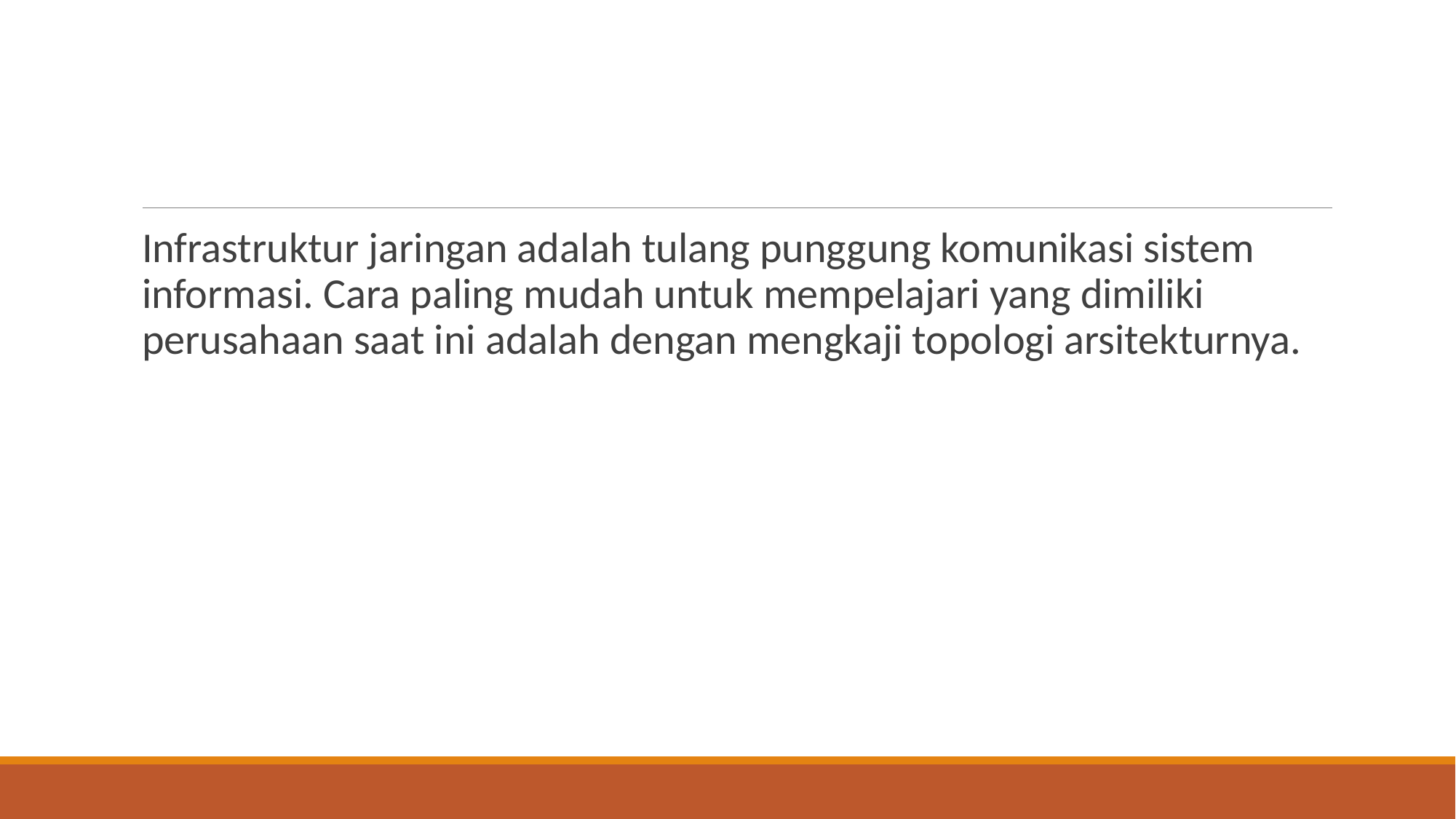

#
Infrastruktur jaringan adalah tulang punggung komunikasi sistem informasi. Cara paling mudah untuk mempelajari yang dimiliki perusahaan saat ini adalah dengan mengkaji topologi arsitekturnya.